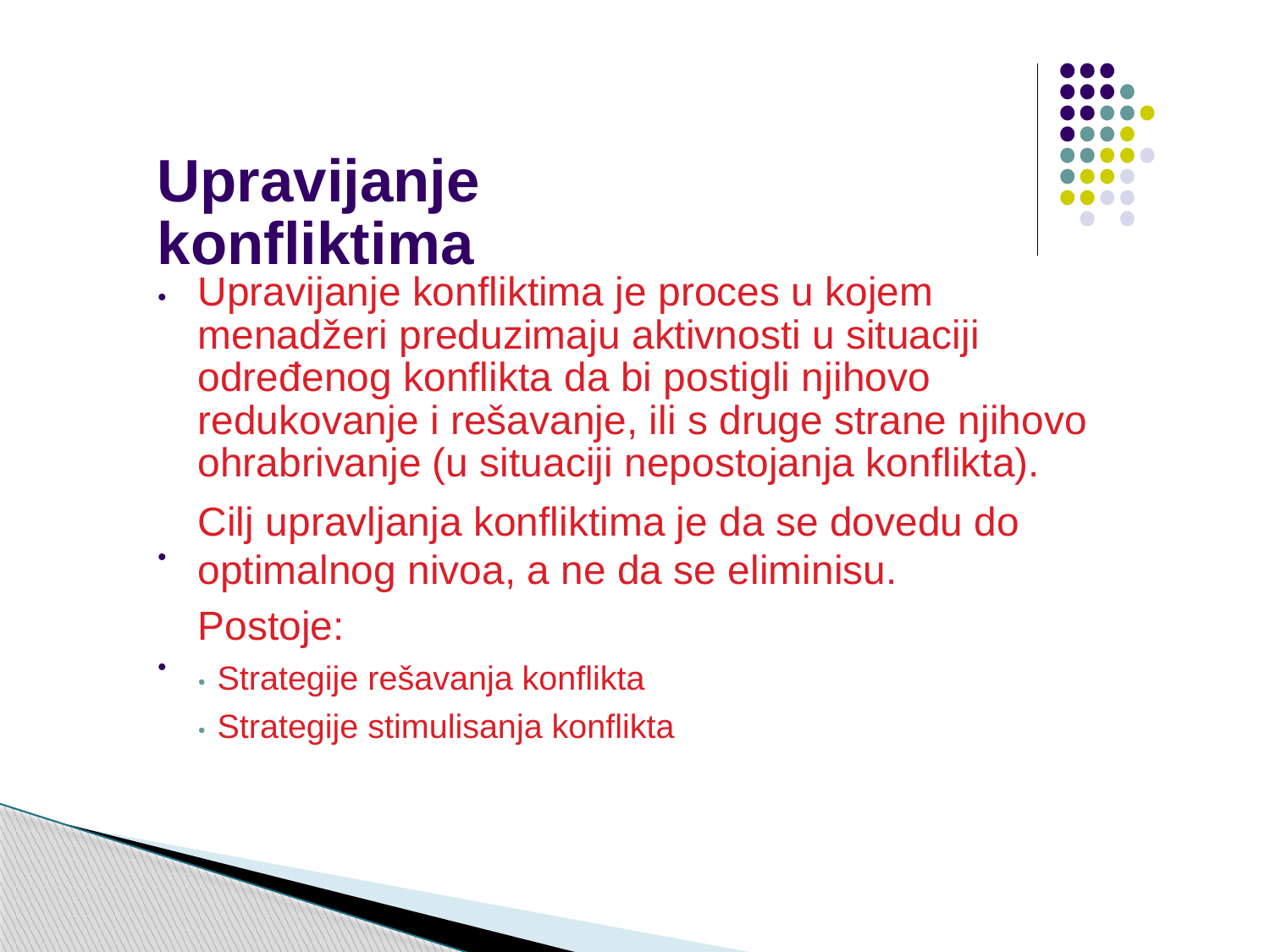

Upravijanje konfliktima

Upravijanje konfliktima je proces u kojem menadžeri preduzimaju aktivnosti u situaciji određenog konflikta da bi postigli njihovo redukovanje i rešavanje, ili s druge strane njihovo ohrabrivanje (u situaciji nepostojanja konflikta).
Cilj upravljanja konfliktima je da se dovedu do optimalnog nivoa, a ne da se eliminisu.
Postoje:
•  Strategije rešavanja konflikta
•  Strategije stimulisanja konflikta
•
•
•